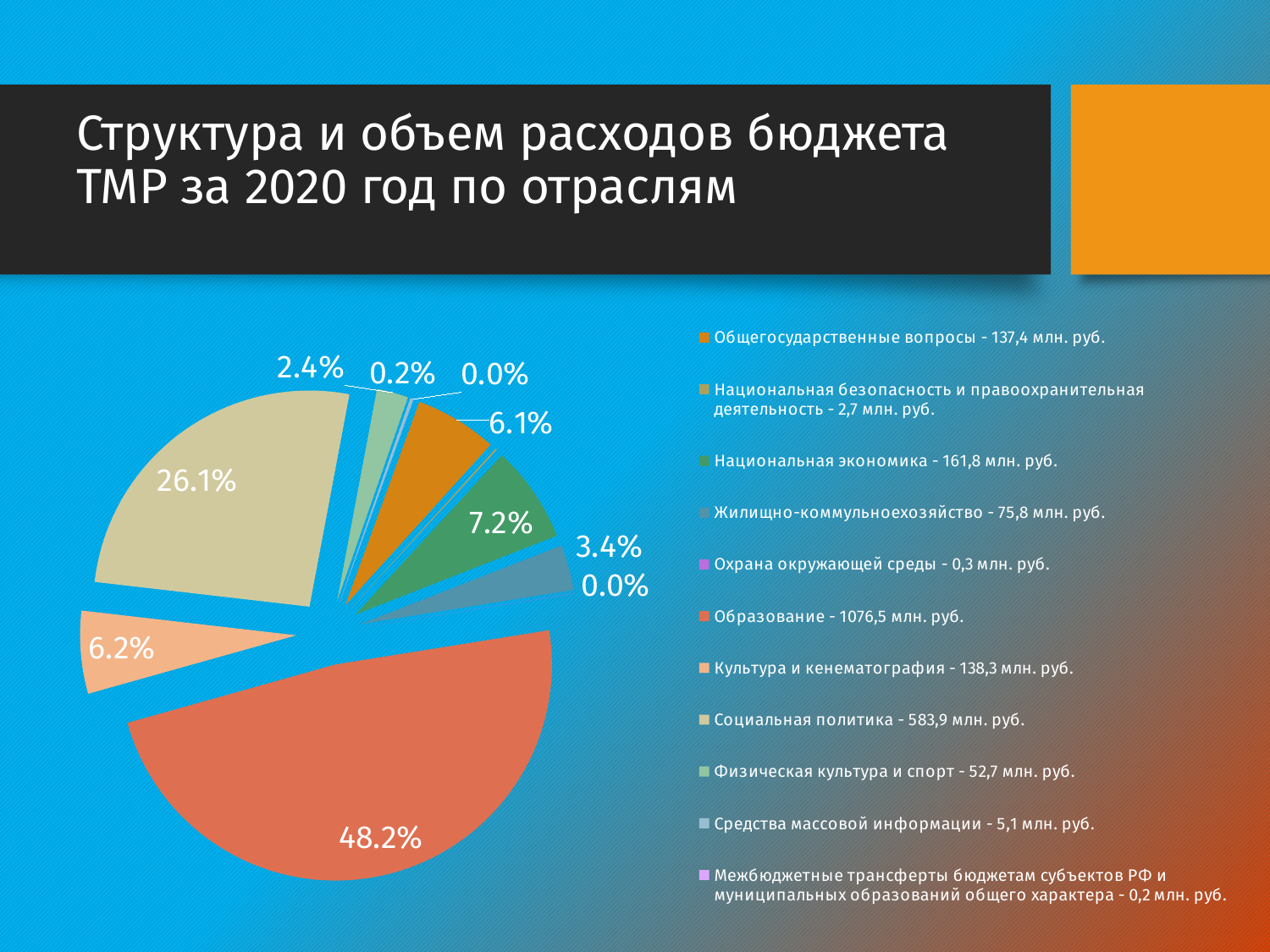

# Структура и объем расходов бюджета ТМР за 2020 год по отраслям

### Chart

| Category | Удельный вес | млн. руб. |
|---|---|---|
| Общегосударственные вопросы - 137,4 млн. руб. | 0.0614847630554437 | 137.4 |
| Национальная безопасность и правоохранительная деятельность - 2,7 млн. руб. | 0.0012082158679017321 | 2.7 |
| Национальная экономика - 161,8 млн. руб. | 0.0724034546024075 | 161.8 |
| Жилищно-коммульноехозяйство - 75,8 млн. руб. | 0.03391954177294492 | 75.8 |
| Охрана окружающей среды - 0,3 млн. руб. | 0.0001342462075446369 | 0.3 |
| Образование - 1076,5 млн. руб. | 0.48172014140600544 | 1076.5 |
| Культура и кенематография - 138,3 млн. руб. | 0.06188750167807762 | 138.3 |
| Социальная политика - 583,9 млн. руб. | 0.26128786861771164 | 583.9 |
| Физическая культура и спорт - 52,7 млн. руб. | 0.023582583792007884 | 52.7 |
| Средства массовой информации - 5,1 млн. руб. | 0.0022821855282588272 | 5.1 |
| Межбюджетные трансферты бюджетам субъектов РФ и муниципальных образований общего характера - 0,2 млн. руб. | 8.949747169642461e-05 | 0.2 |